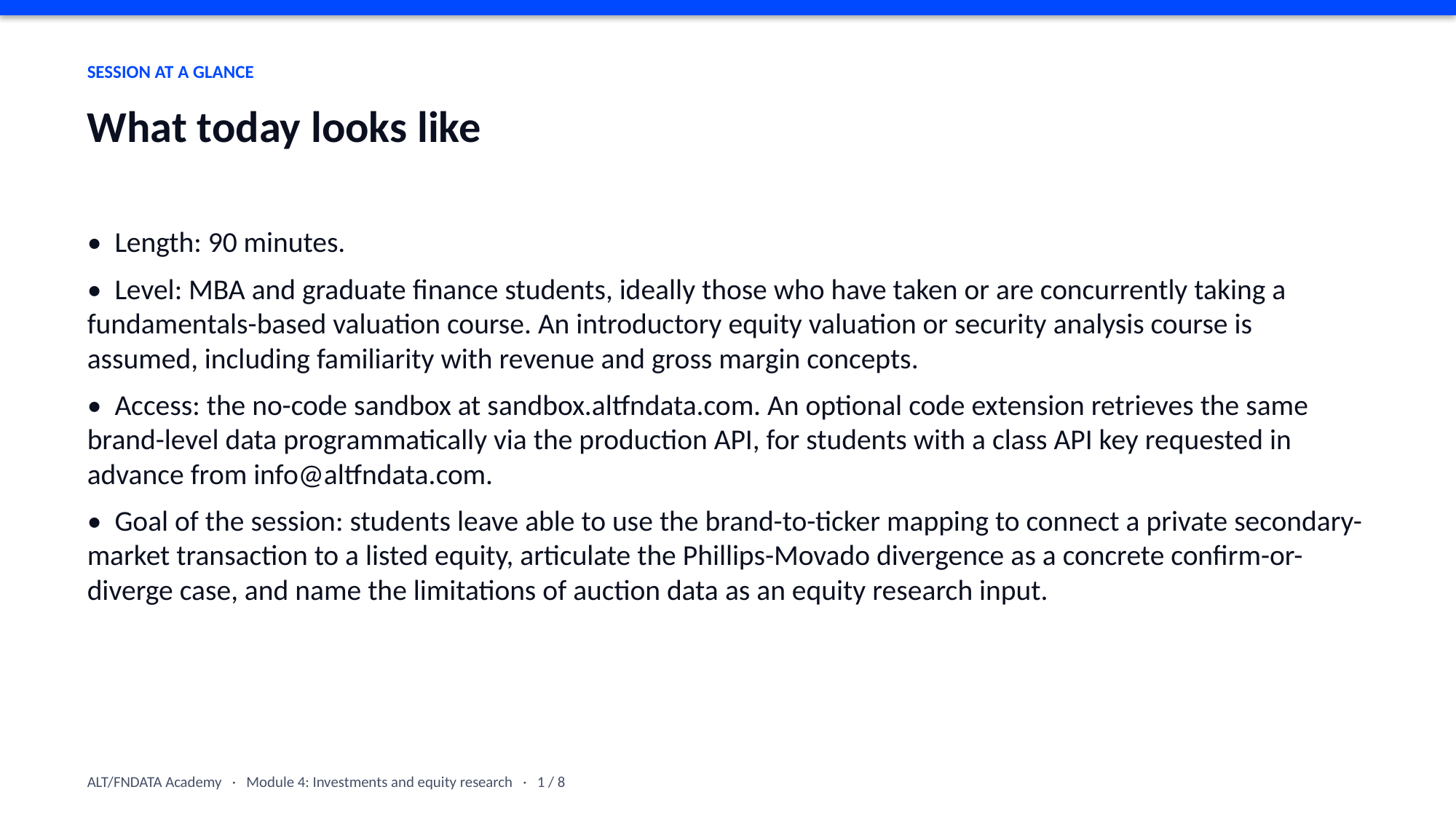

SESSION AT A GLANCE
What today looks like
•  Length: 90 minutes.
•  Level: MBA and graduate finance students, ideally those who have taken or are concurrently taking a fundamentals-based valuation course. An introductory equity valuation or security analysis course is assumed, including familiarity with revenue and gross margin concepts.
•  Access: the no-code sandbox at sandbox.altfndata.com. An optional code extension retrieves the same brand-level data programmatically via the production API, for students with a class API key requested in advance from info@altfndata.com.
•  Goal of the session: students leave able to use the brand-to-ticker mapping to connect a private secondary-market transaction to a listed equity, articulate the Phillips-Movado divergence as a concrete confirm-or-diverge case, and name the limitations of auction data as an equity research input.
ALT/FNDATA Academy   ·   Module 4: Investments and equity research   ·   1 / 8